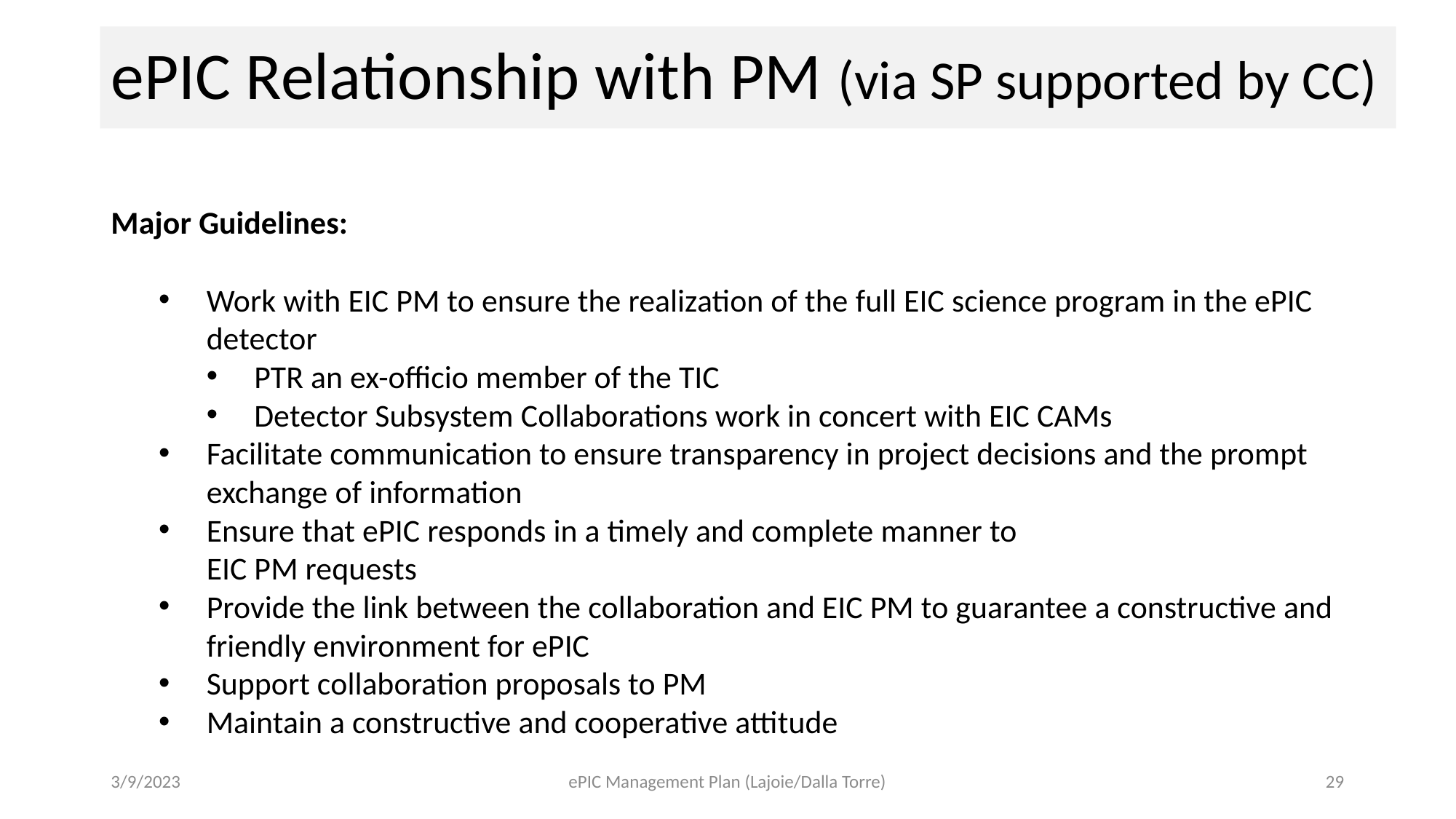

# ePIC Relationship with PM (via SP supported by CC)

Major Guidelines:

Work with EIC PM to ensure the realization of the full EIC science program in the ePIC detector
PTR an ex-officio member of the TIC
Detector Subsystem Collaborations work in concert with EIC CAMs
Facilitate communication to ensure transparency in project decisions and the prompt exchange of information
Ensure that ePIC responds in a timely and complete manner to
EIC PM requests
Provide the link between the collaboration and EIC PM to guarantee a constructive and friendly environment for ePIC
Support collaboration proposals to PM
Maintain a constructive and cooperative attitude

3/9/2023
ePIC Management Plan (Lajoie/Dalla Torre)
29